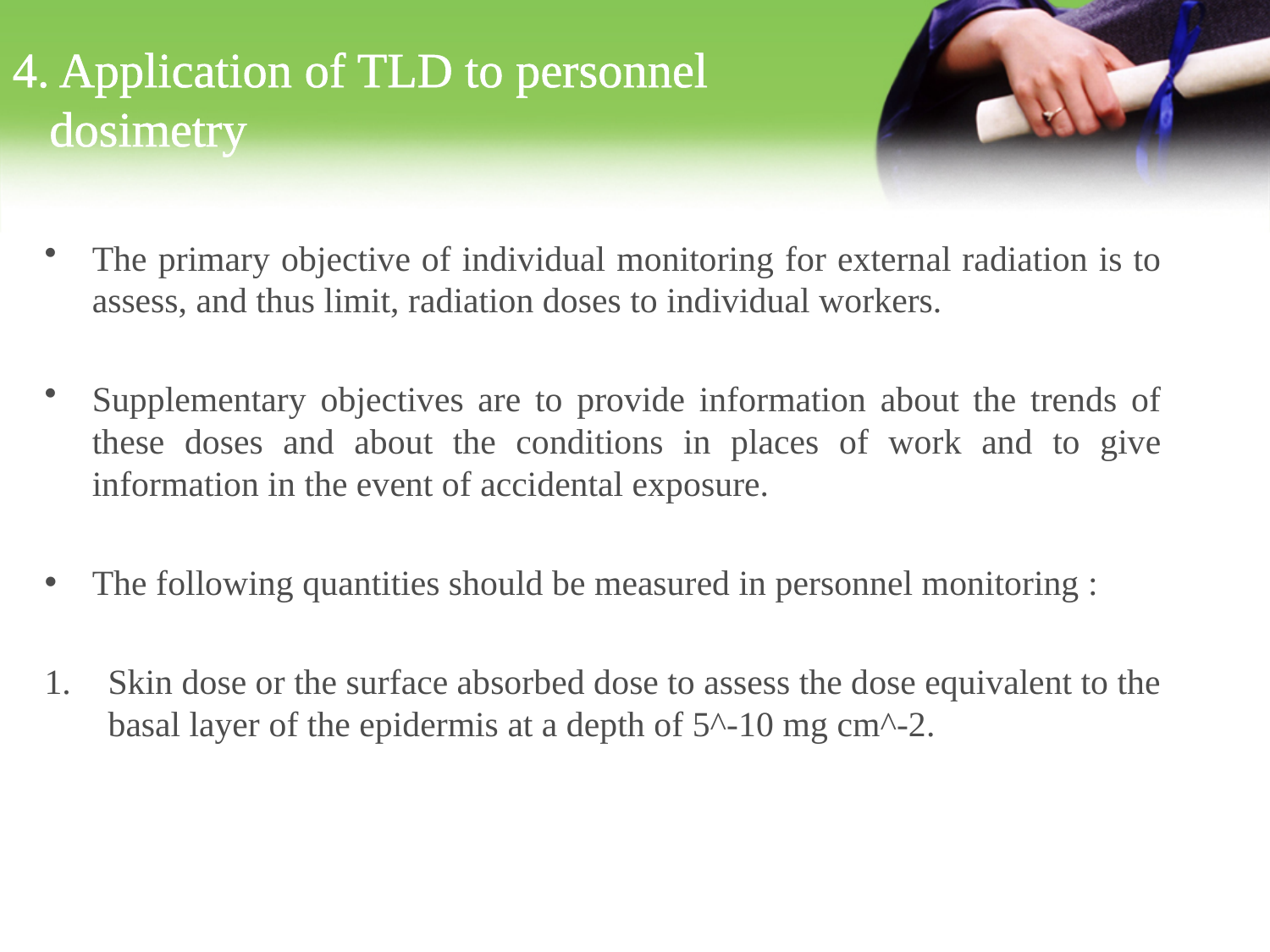

4. Application of TLD to personnel
   dosimetry

The primary objective of individual monitoring for external radiation is to assess, and thus limit, radiation doses to individual workers.

Supplementary objectives are to provide information about the trends of these doses and about the conditions in places of work and to give information in the event of accidental exposure.

The following quantities should be measured in personnel monitoring :

Skin dose or the surface absorbed dose to assess the dose equivalent to the basal layer of the epidermis at a depth of 5^-10 mg cm^-2.